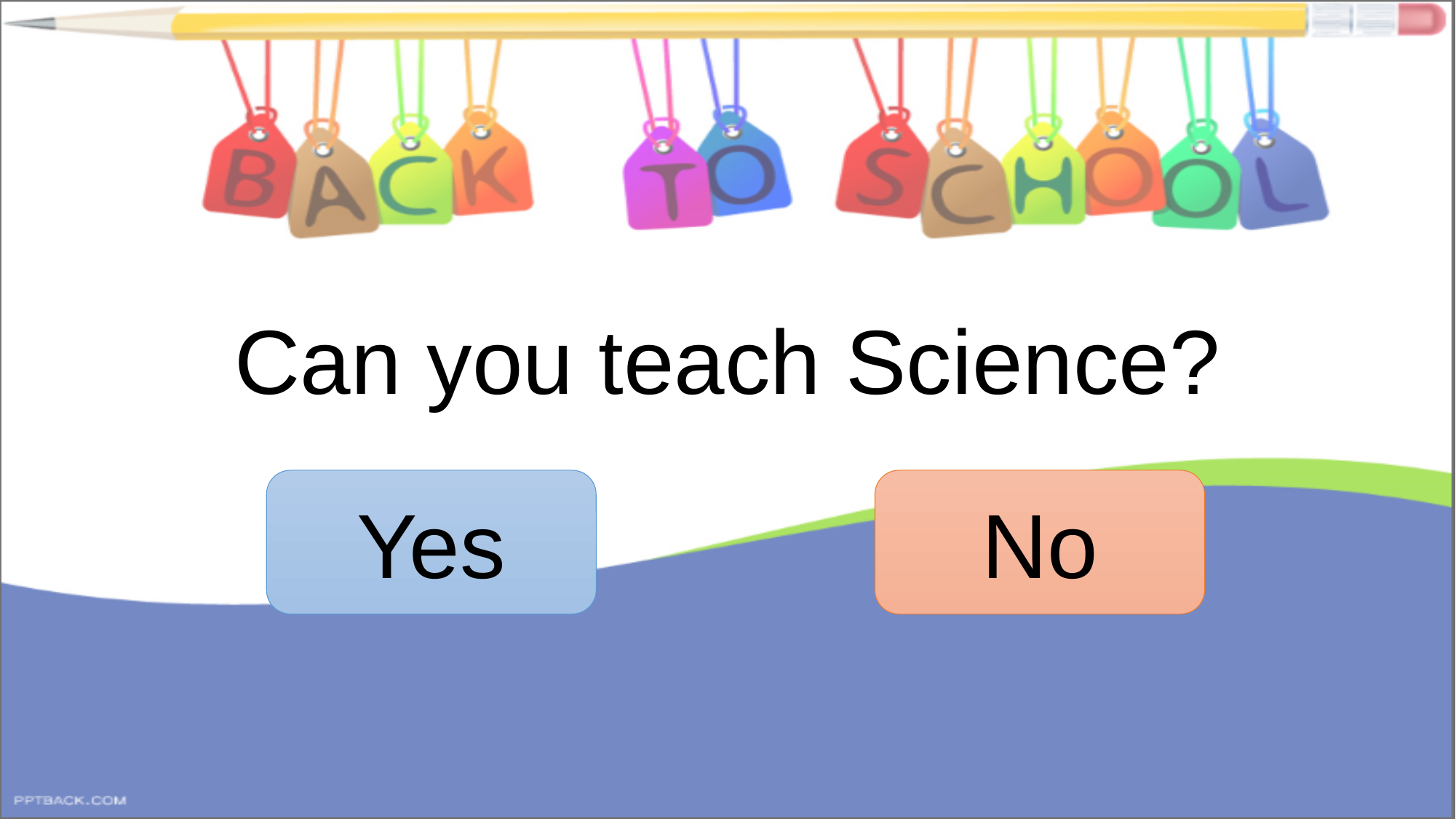

# Can you teach Science?
Yes
No